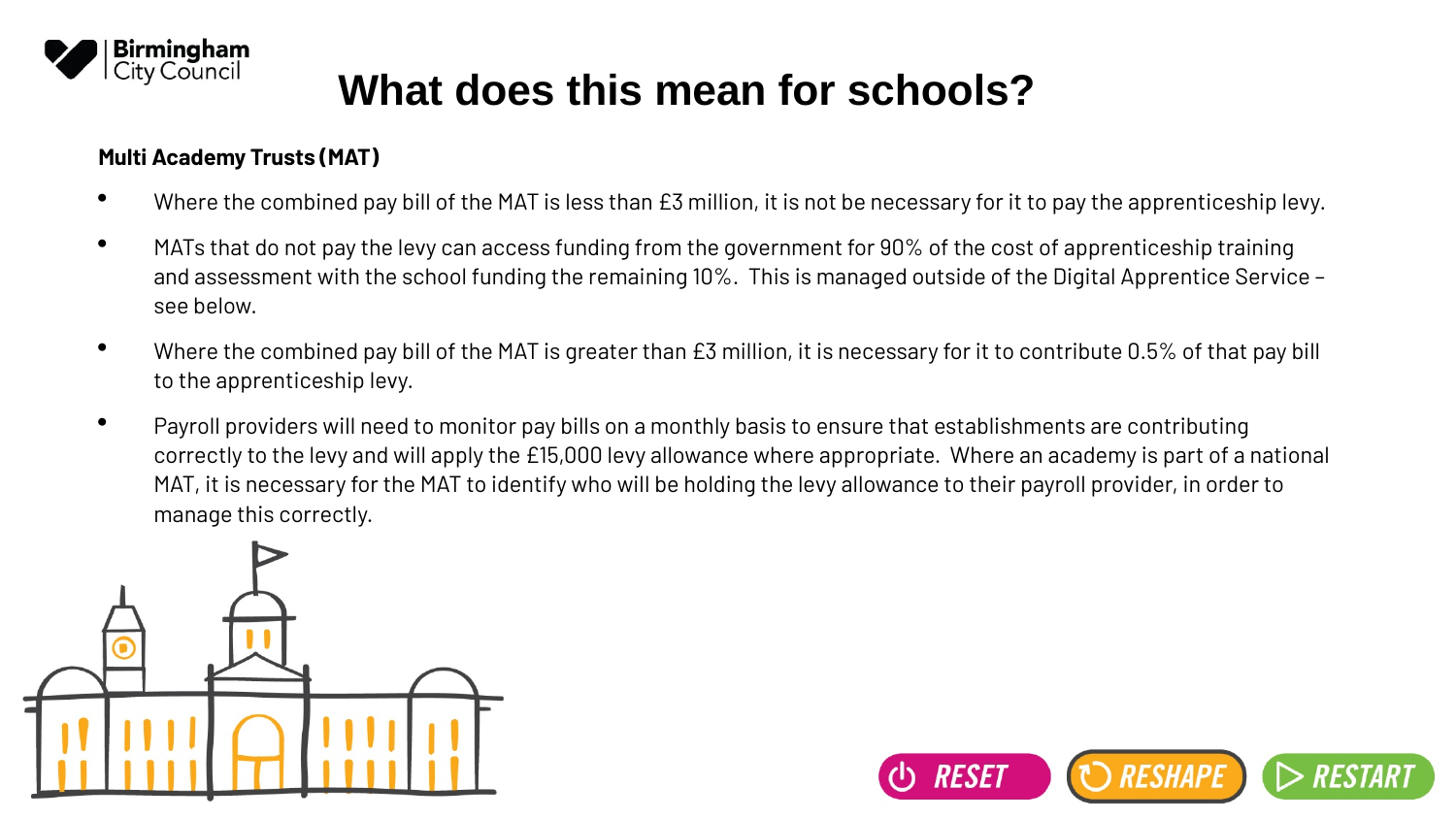

# What does this mean for schools?
Multi Academy Trusts (MAT)
Where the combined pay bill of the MAT is less than £3 million, it is not be necessary for it to pay the apprenticeship levy.
MATs that do not pay the levy can access funding from the government for 90% of the cost of apprenticeship training and assessment with the school funding the remaining 10%.  This is managed outside of the Digital Apprentice Service – see below.
Where the combined pay bill of the MAT is greater than £3 million, it is necessary for it to contribute 0.5% of that pay bill to the apprenticeship levy.
Payroll providers will need to monitor pay bills on a monthly basis to ensure that establishments are contributing correctly to the levy and will apply the £15,000 levy allowance where appropriate.  Where an academy is part of a national MAT, it is necessary for the MAT to identify who will be holding the levy allowance to their payroll provider, in order to manage this correctly.